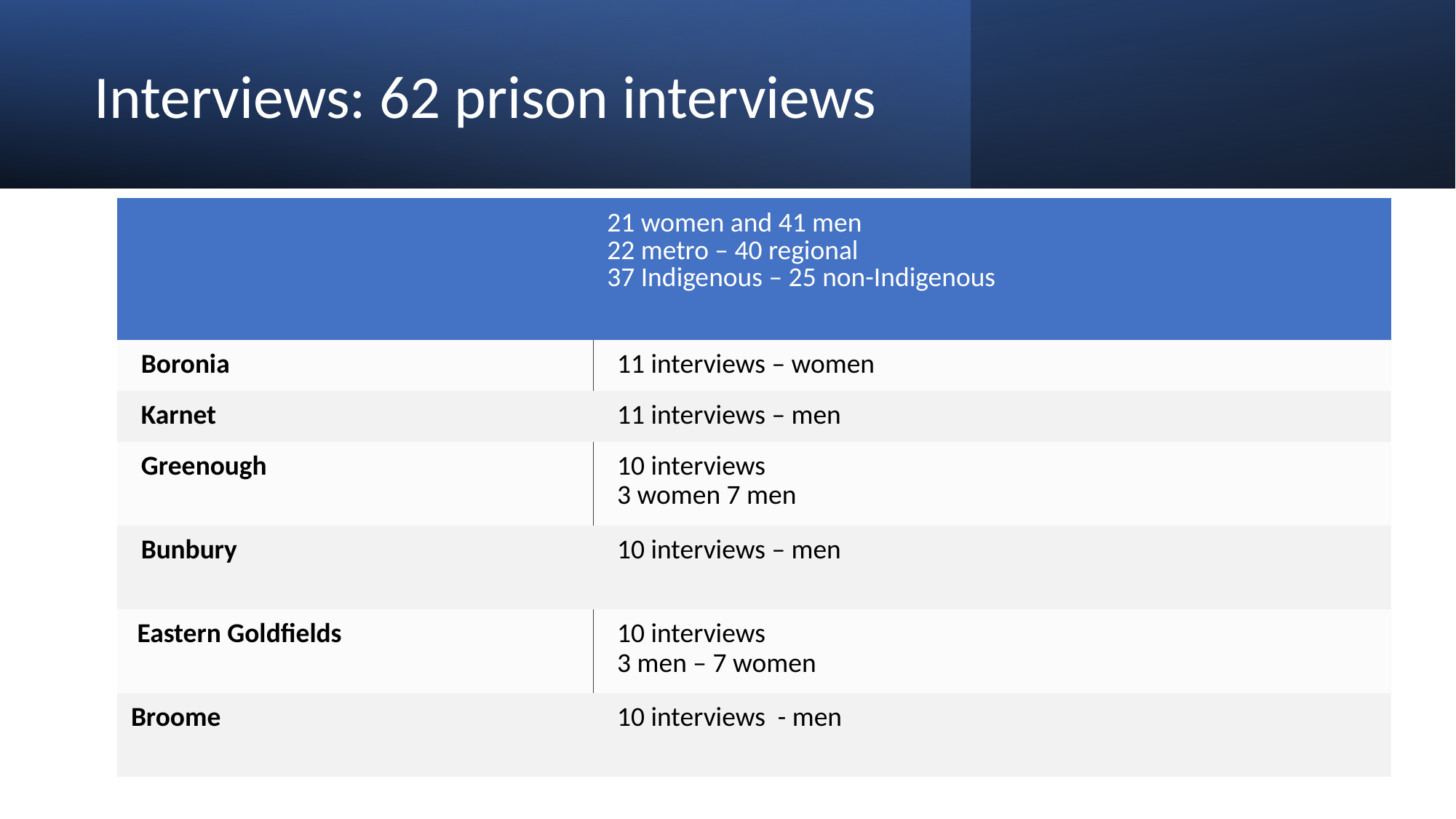

# Interviews: 62 prison interviews
|  | 21 women and 41 men 22 metro – 40 regional 37 Indigenous – 25 non-Indigenous |
| --- | --- |
| Boronia | 11 interviews – women |
| Karnet | 11 interviews – men |
| Greenough | 10 interviews 3 women 7 men |
| Bunbury | 10 interviews – men |
| Eastern Goldfields | 10 interviews 3 men – 7 women |
| Broome | 10 interviews - men |